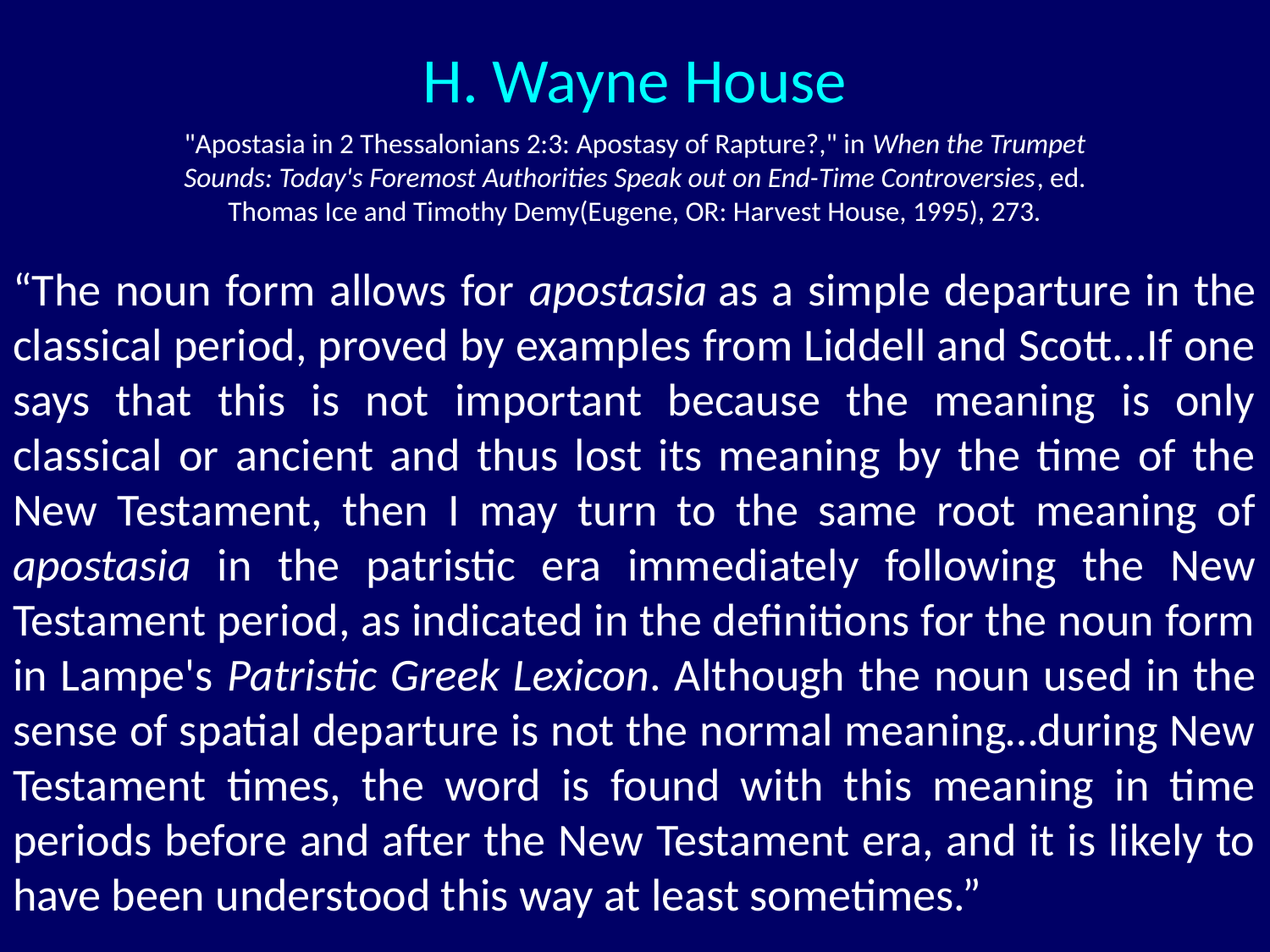

H. Wayne House
"Apostasia in 2 Thessalonians 2:3: Apostasy of Rapture?," in When the Trumpet Sounds: Today's Foremost Authorities Speak out on End-Time Controversies, ed. Thomas Ice and Timothy Demy(Eugene, OR: Harvest House, 1995), 273.
“The noun form allows for apostasia as a simple departure in the classical period, proved by examples from Liddell and Scott...If one says that this is not important because the meaning is only classical or ancient and thus lost its meaning by the time of the New Testament, then I may turn to the same root meaning of apostasia in the patristic era immediately following the New Testament period, as indicated in the definitions for the noun form in Lampe's Patristic Greek Lexicon. Although the noun used in the sense of spatial departure is not the normal meaning…during New Testament times, the word is found with this meaning in time periods before and after the New Testament era, and it is likely to have been understood this way at least sometimes.”